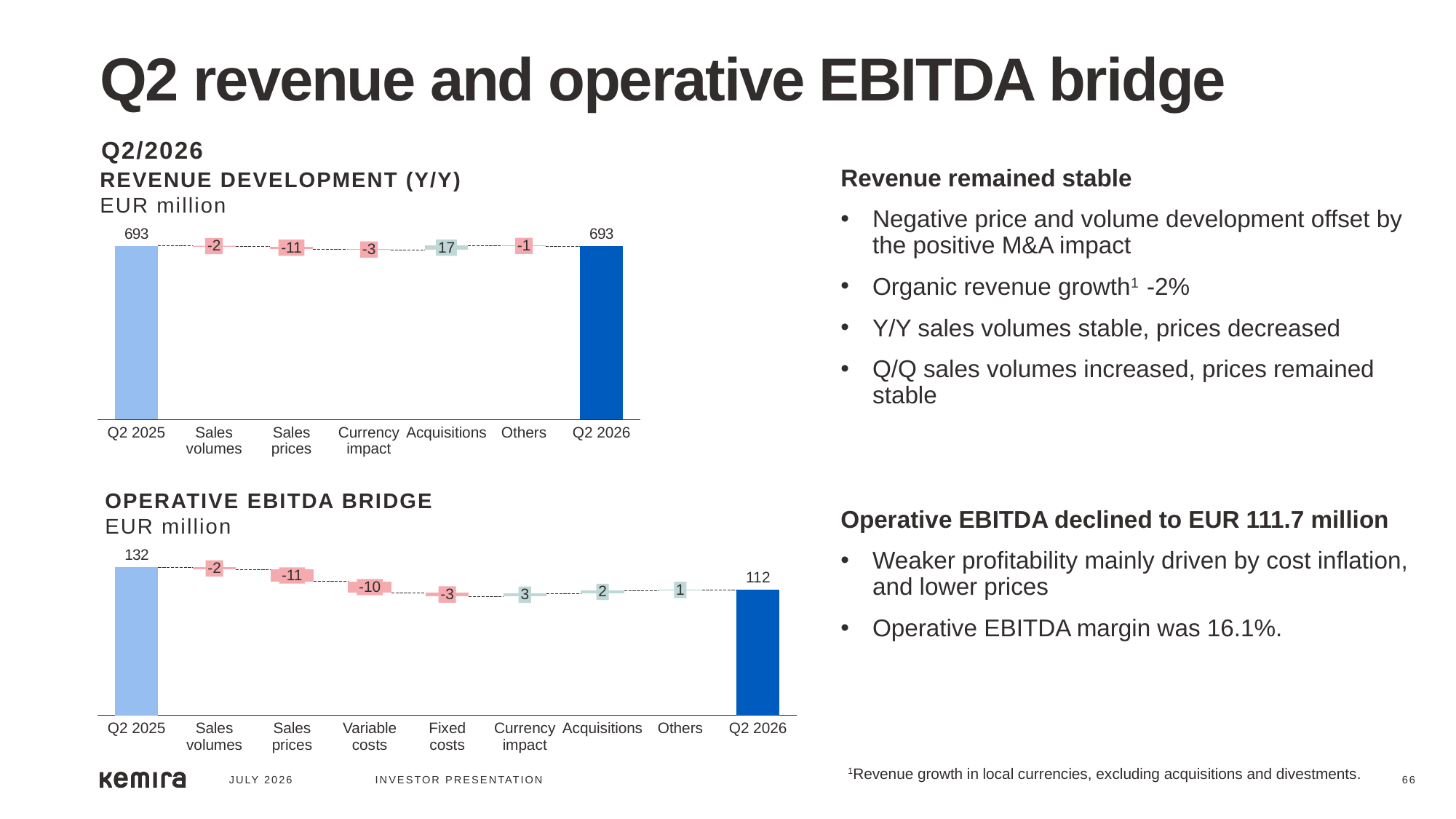

# Q2 revenue and operative EBITDA bridge
Q2/2026
Revenue remained stable
Negative price and volume development offset by the positive M&A impact
Organic revenue growth1 -2%
Y/Y sales volumes stable, prices decreased
Q/Q sales volumes increased, prices remained stable

Operative EBITDA declined to EUR 111.7 million
Weaker profitability mainly driven by cost inflation, and lower prices
Operative EBITDA margin was 16.1%.
REVENUE DEVELOPMENT (Y/Y)
EUR million

### Chart

| Category |  |  |
|---|---|---|
-1
-2
-11
17
-3

Q2 2025
Sales volumes
Sales prices
Currency impact
Acquisitions
Others
Q2 2026
OPERATIVE EBITDA BRIDGE
EUR million

### Chart

| Category |  |  |
|---|---|---|
-2
-11
-10
1
2
-3
3

Q2 2025
Sales volumes
Sales prices
Variable costs
Fixed costs
Currency impact
Acquisitions
Others
Q2 2026
1Revenue growth in local currencies, excluding acquisitions and divestments.
JULY 2026
INVESTOR PRESENTATION
66